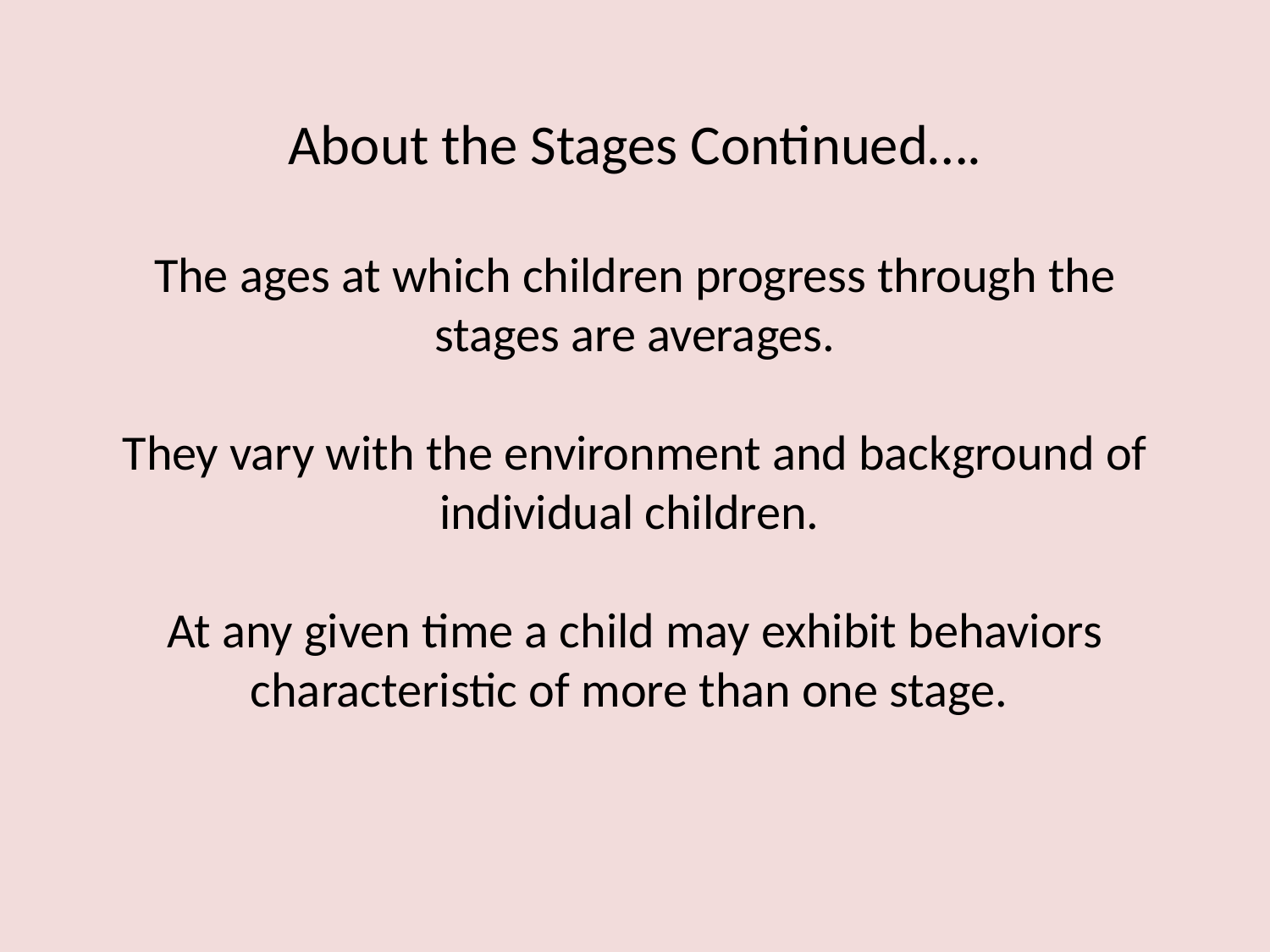

# About the Stages Continued…. The ages at which children progress through the stages are averages. They vary with the environment and background of individual children. At any given time a child may exhibit behaviors characteristic of more than one stage.